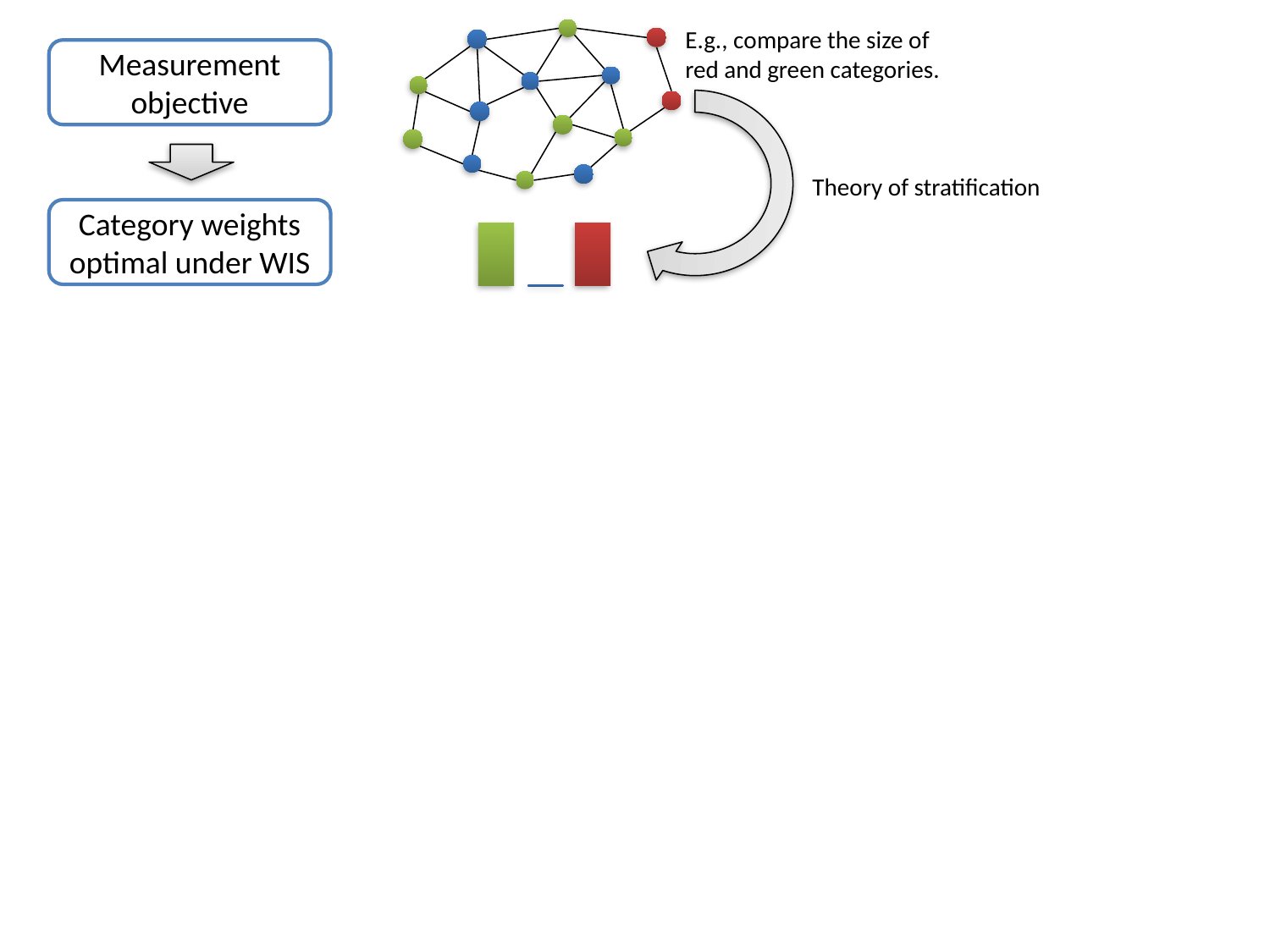

E.g., compare the size of  red and green categories.

Measurement objective

Theory of stratification
Category weights optimal under WIS